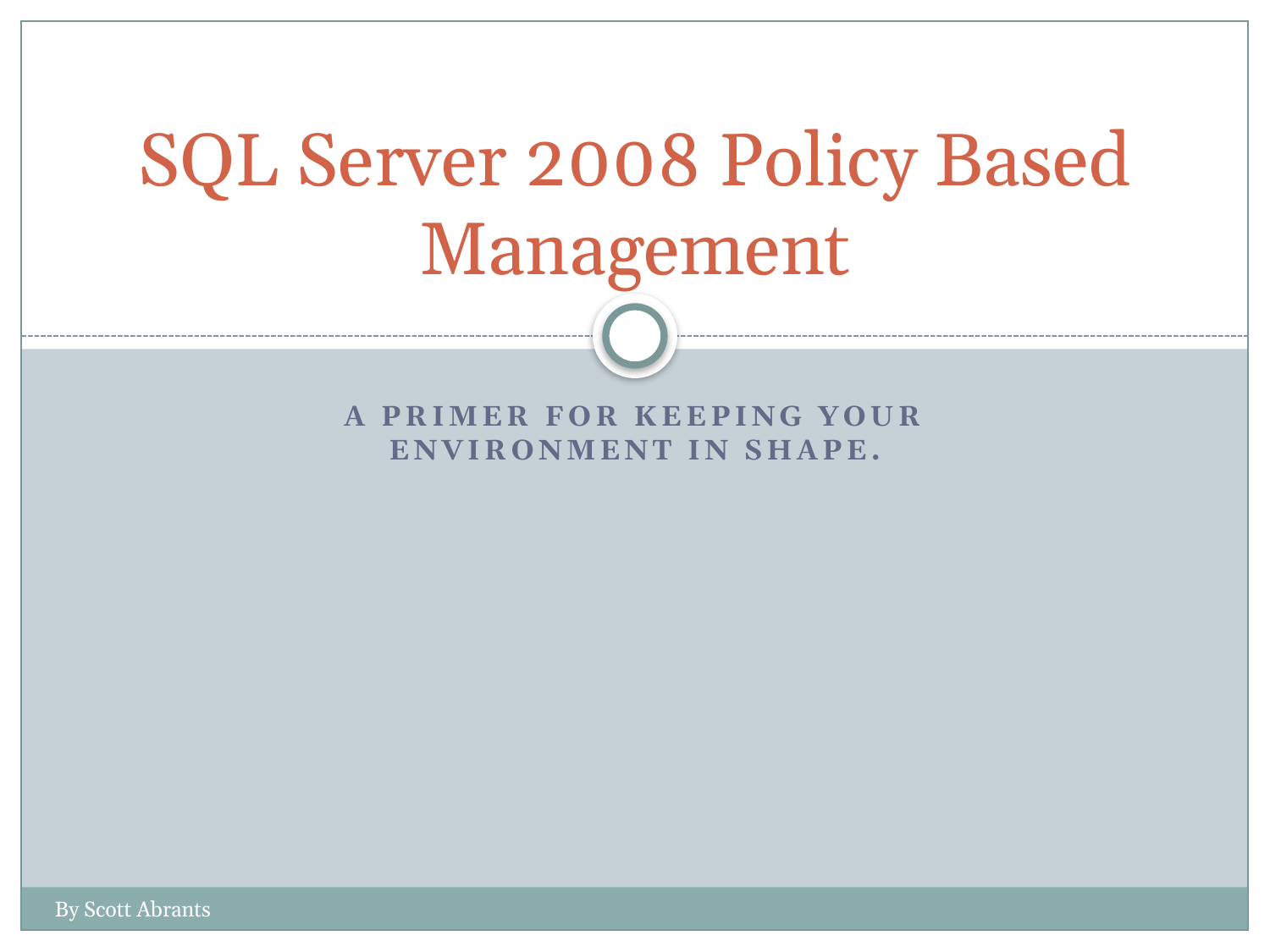

# SQL Server 2008 Policy Based Management
A primer for keeping your environment in shape.
By Scott Abrants